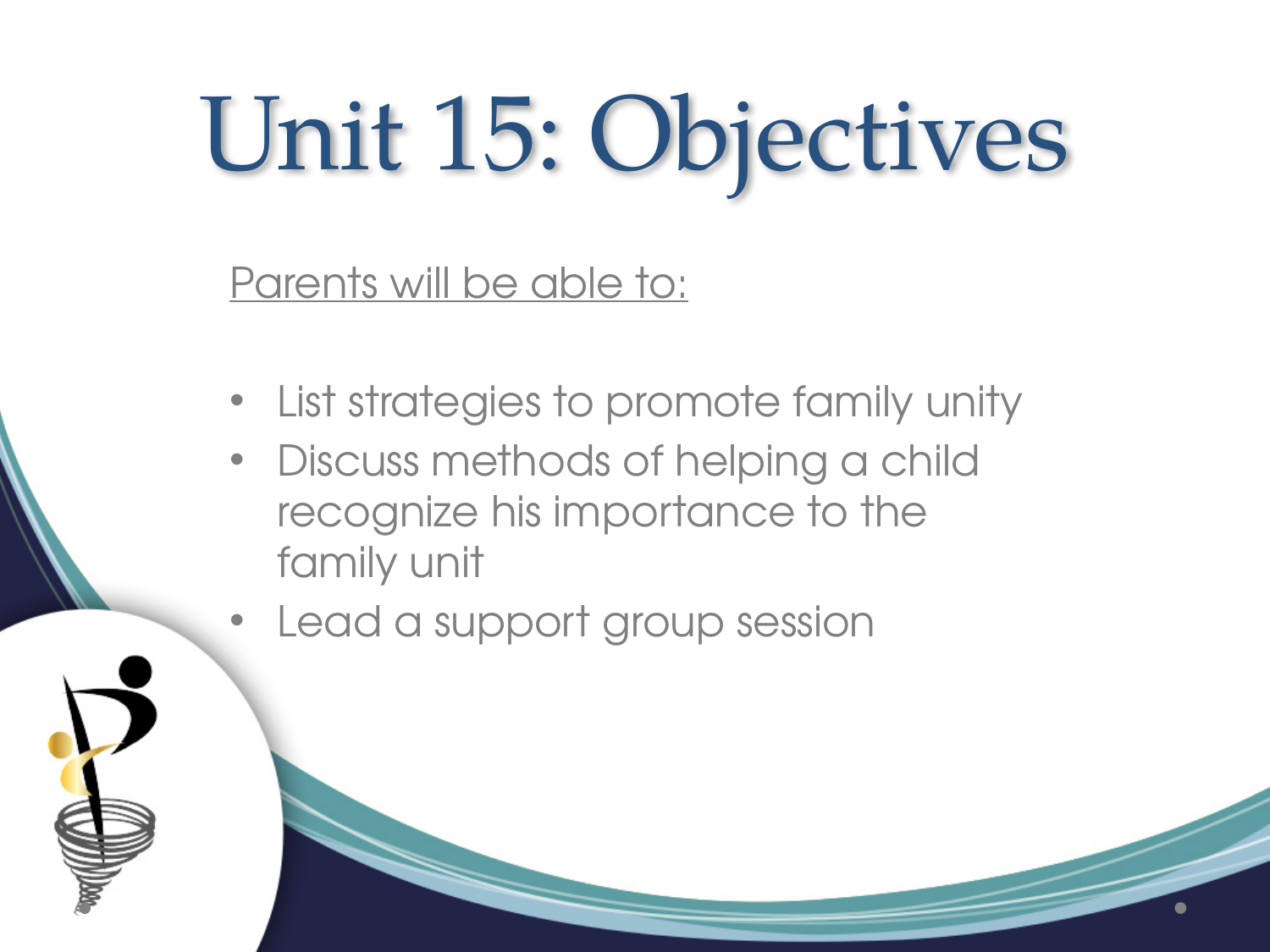

# Unit 15: Objectives
Parents will be able to:

List strategies to promote family unity
Discuss methods of helping a child recognize his importance to the family unit
Lead a support group session